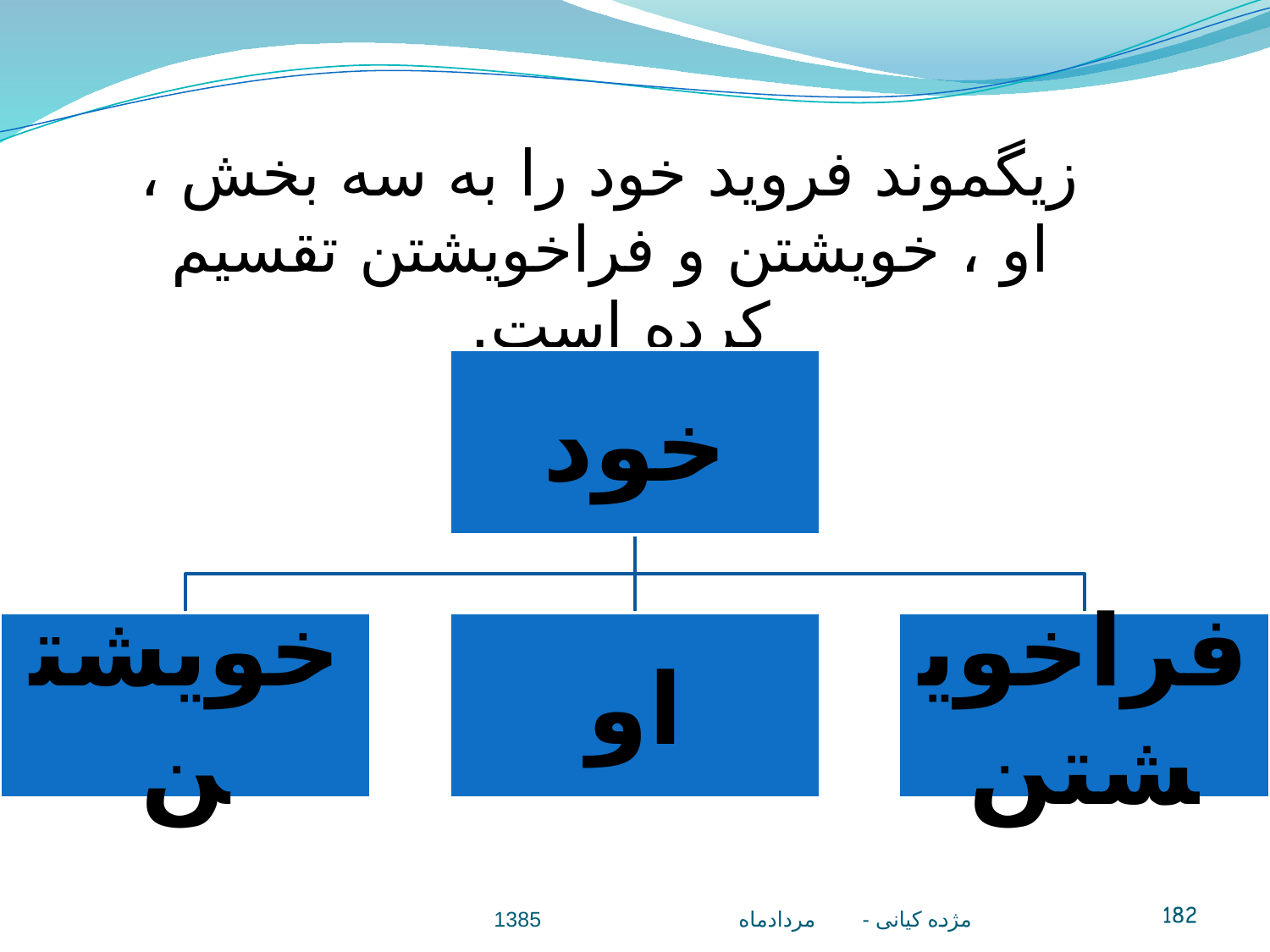

زيگموند فرويد خود را به سه بخش ، او ، خويشتن و فراخويشتن تقسيم كرده است.
خود
خويشتن
او
فراخويشتن
مژده کيانی - مردادماه 1385
182